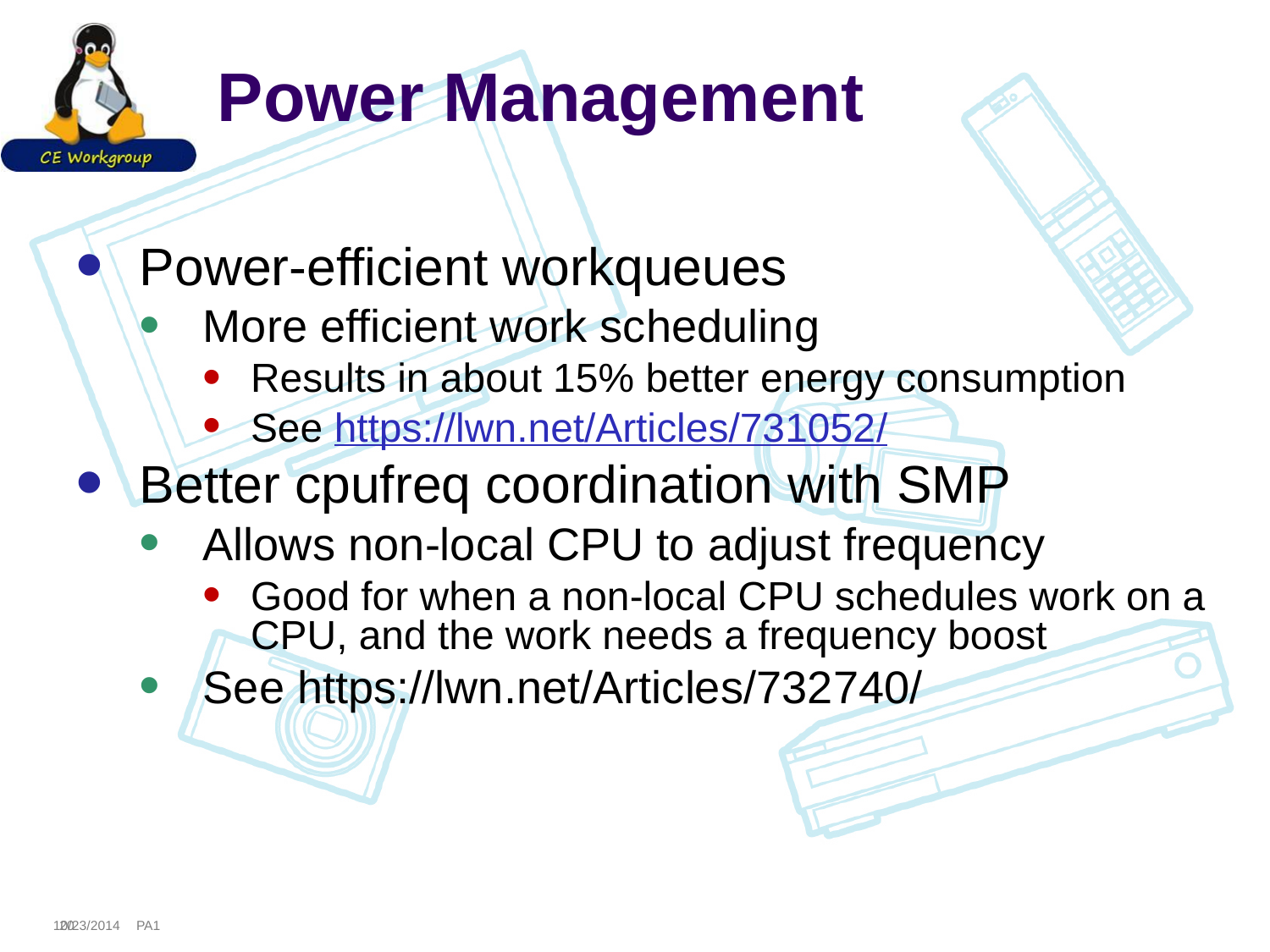

# Power Management
Power-efficient workqueues
More efficient work scheduling
Results in about 15% better energy consumption
See https://lwn.net/Articles/731052/
Better cpufreq coordination with SMP
Allows non-local CPU to adjust frequency
Good for when a non-local CPU schedules work on a CPU, and the work needs a frequency boost
See https://lwn.net/Articles/732740/